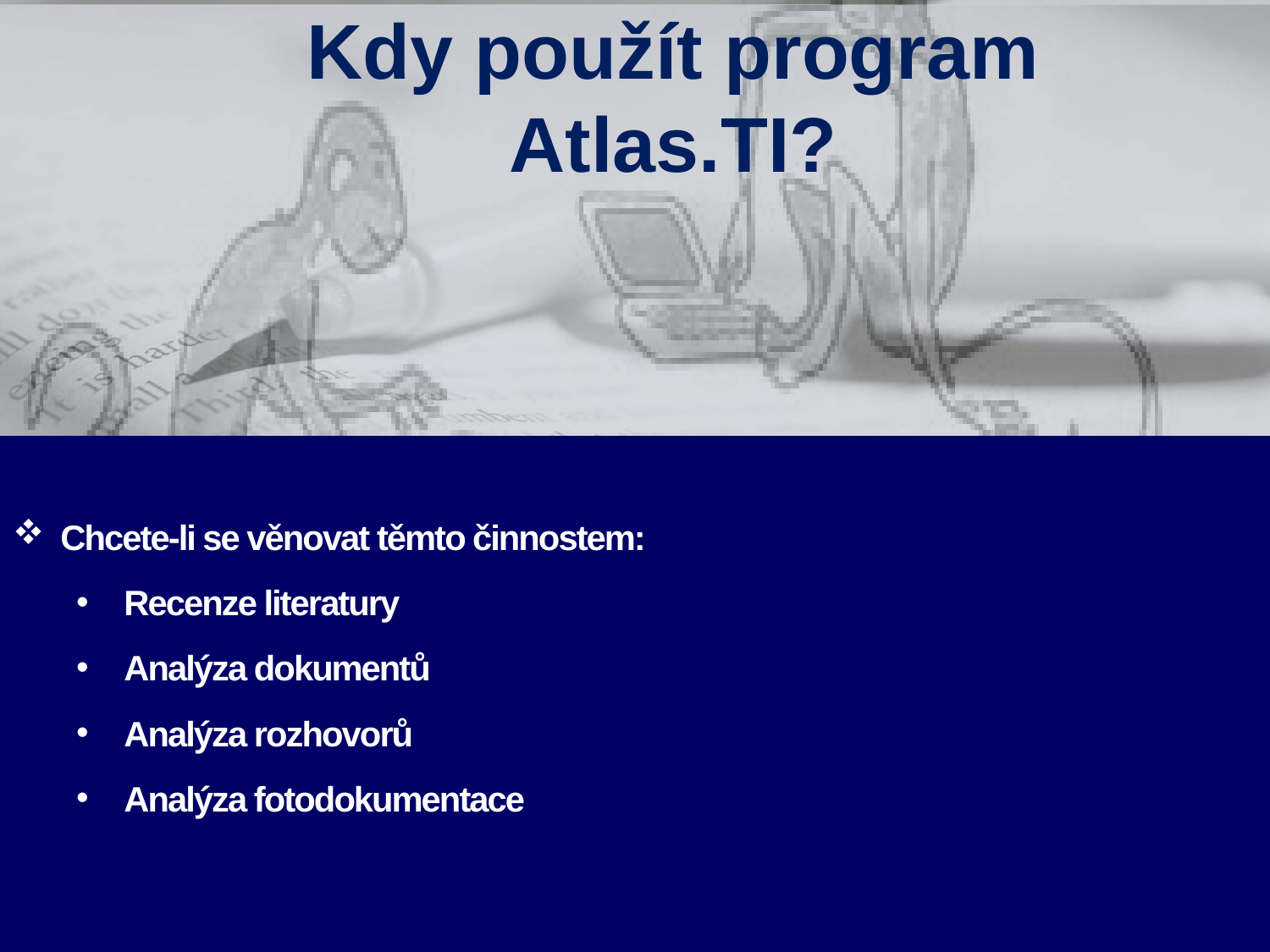

# Kdy použít program Atlas.TI?

Chcete-li se věnovat těmto činnostem:
Recenze literatury
Analýza dokumentů
Analýza rozhovorů
Analýza fotodokumentace